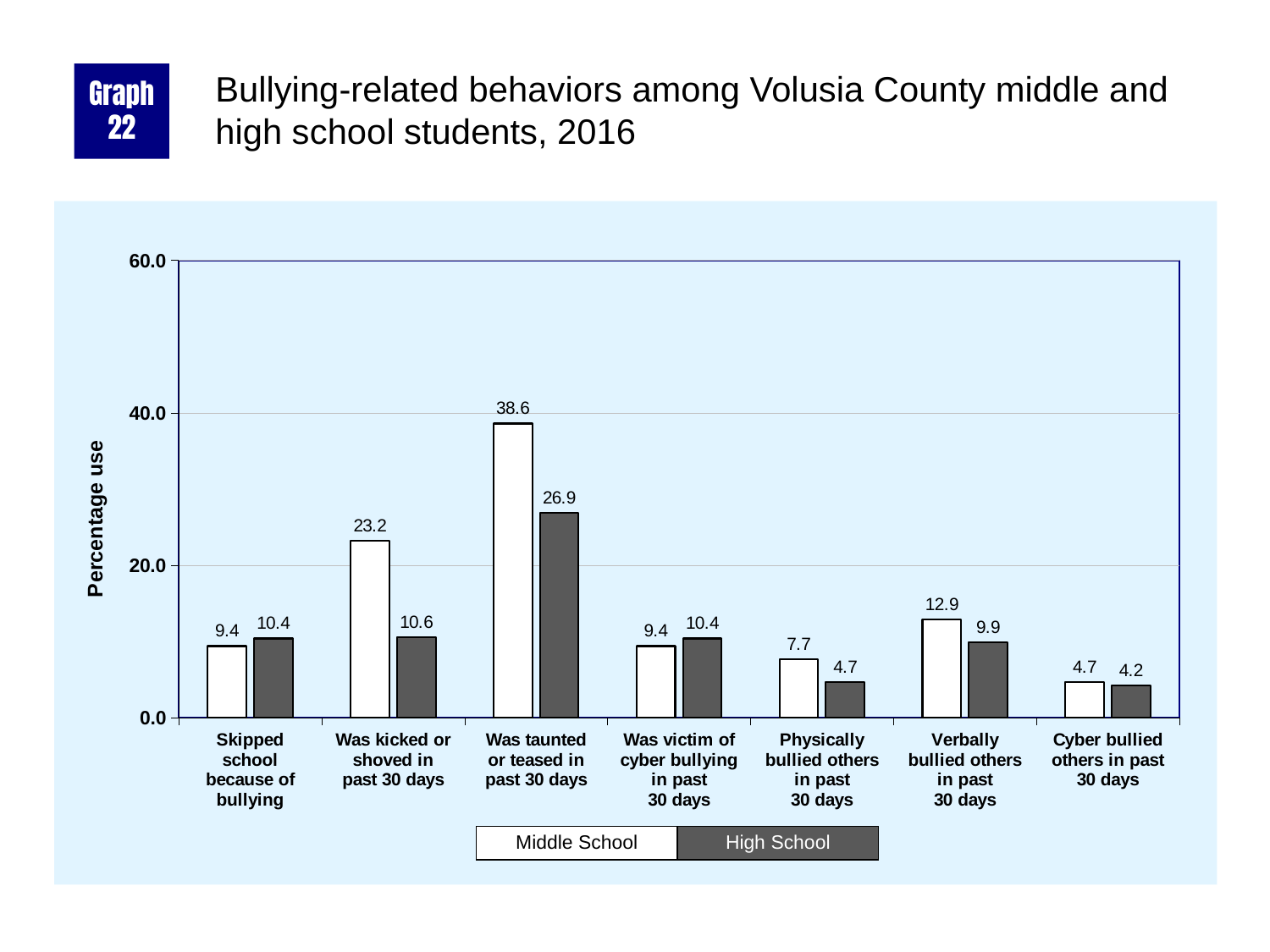

Graph 22
Bullying-related behaviors among Volusia County middle and high school students, 2016

### Chart

| Category | Middle School | High School |
|---|---|---|
| Skipped
school
because of
bullying | 9.4 | 10.4 |
| Was kicked or
shoved in
past 30 days | 23.2 | 10.6 |
| Was taunted
or teased in
past 30 days | 38.6 | 26.9 |
| Was victim of
cyber bullying
in past
30 days | 9.4 | 10.4 |
| Physically
bullied others
in past
30 days | 7.7 | 4.7 |
| Verbally
bullied others
in past
30 days | 12.9 | 9.9 |
| Cyber bullied
others in past
30 days | 4.7 | 4.2 |
Middle School
High School